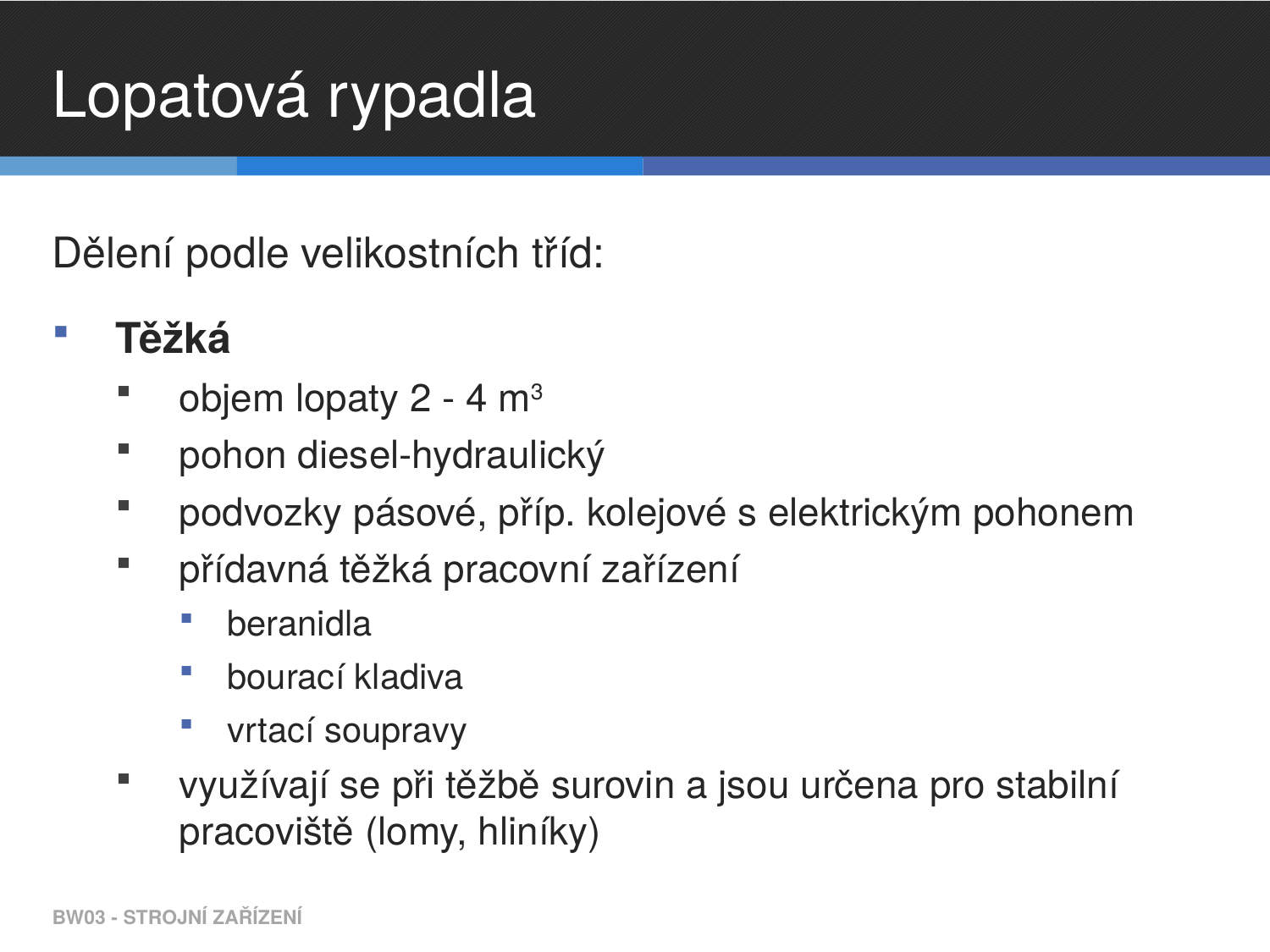

# Lopatová rypadla
Dělení podle velikostních tříd:
Těžká
objem lopaty 2 - 4 m3
pohon diesel-hydraulický
podvozky pásové, příp. kolejové s elektrickým pohonem
přídavná těžká pracovní zařízení
beranidla
bourací kladiva
vrtací soupravy
využívají se při těžbě surovin a jsou určena pro stabilní pracoviště (lomy, hliníky)

BW03 - STROJNÍ ZAŘÍZENÍ